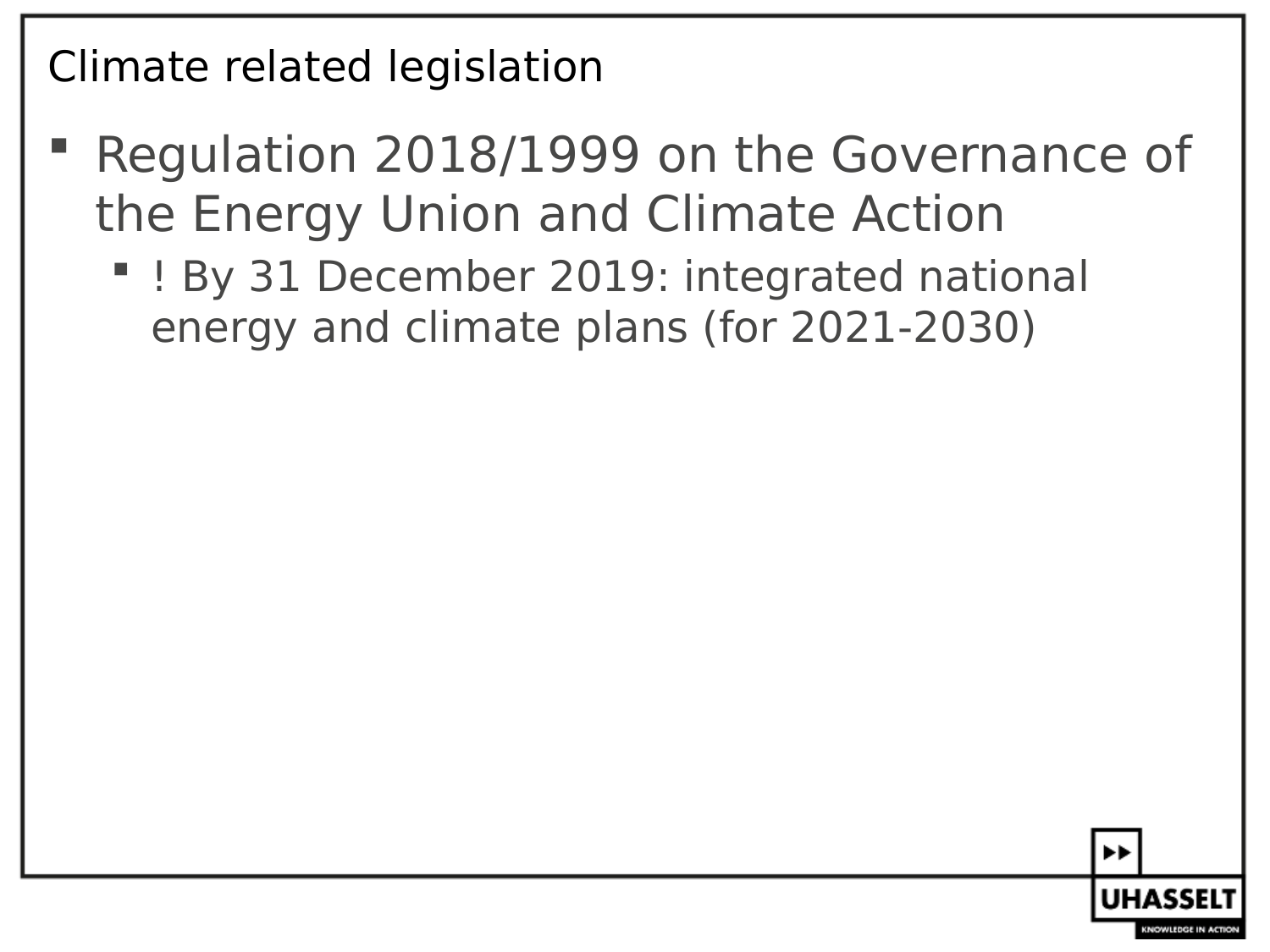

# Climate related legislation
Regulation 2018/1999 on the Governance of the Energy Union and Climate Action
! By 31 December 2019: integrated national energy and climate plans (for 2021-2030)